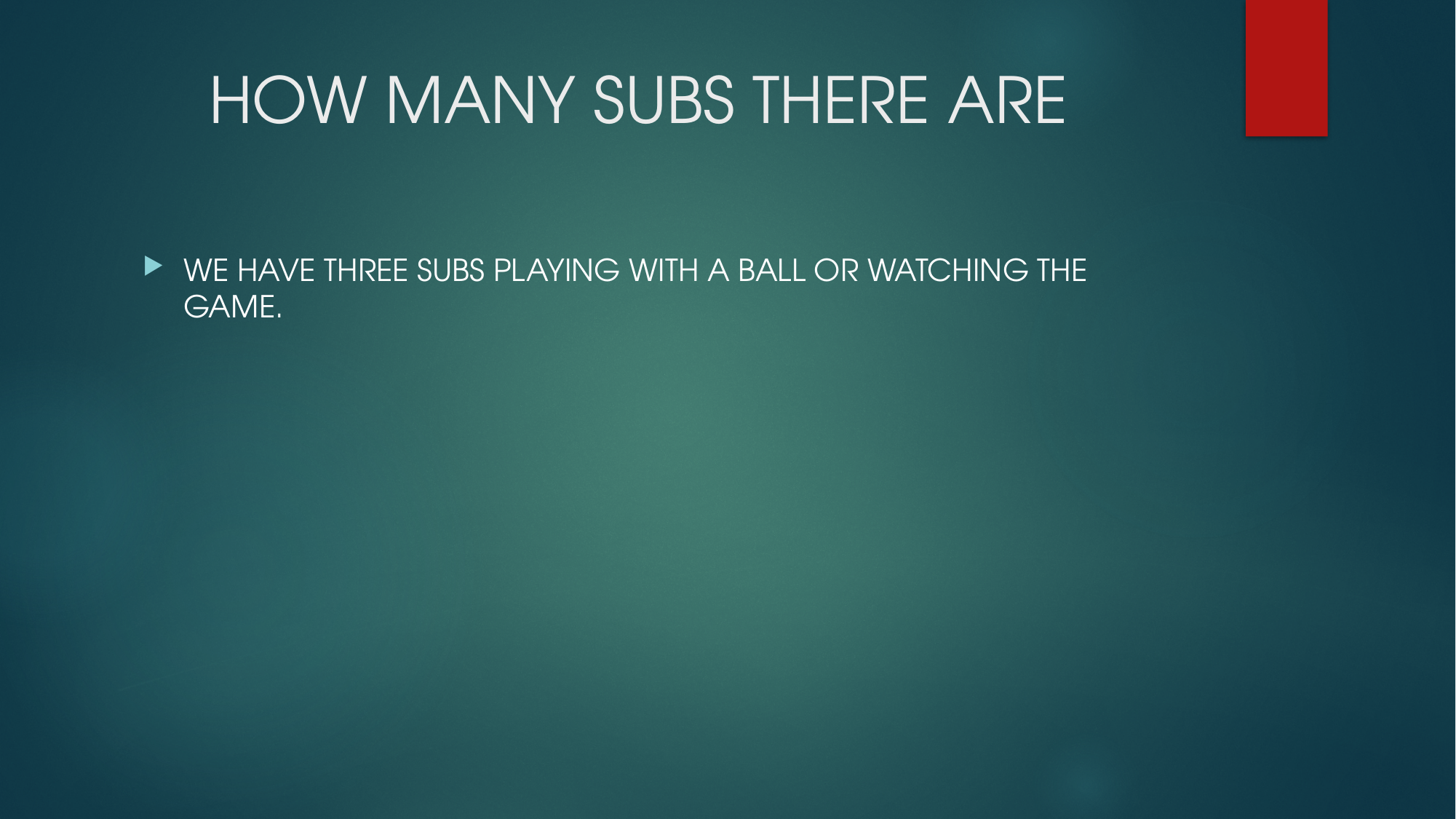

# HOW MANY SUBS THERE ARE
WE HAVE THREE SUBS PLAYING WITH A BALL OR WATCHING THE GAME.